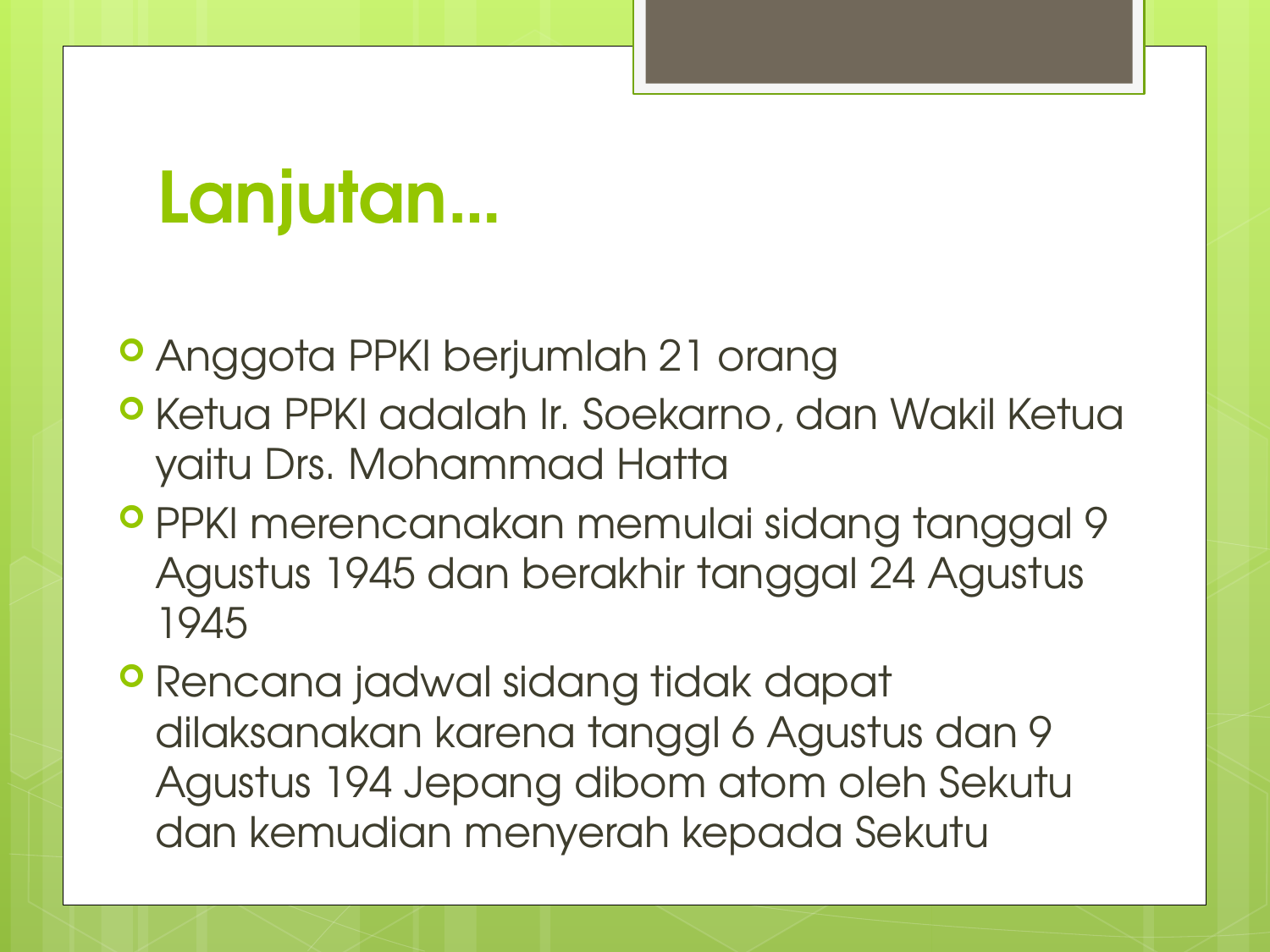

# Lanjutan…
Anggota PPKI berjumlah 21 orang
Ketua PPKI adalah Ir. Soekarno, dan Wakil Ketua yaitu Drs. Mohammad Hatta
PPKI merencanakan memulai sidang tanggal 9 Agustus 1945 dan berakhir tanggal 24 Agustus 1945
Rencana jadwal sidang tidak dapat dilaksanakan karena tanggl 6 Agustus dan 9 Agustus 194 Jepang dibom atom oleh Sekutu dan kemudian menyerah kepada Sekutu